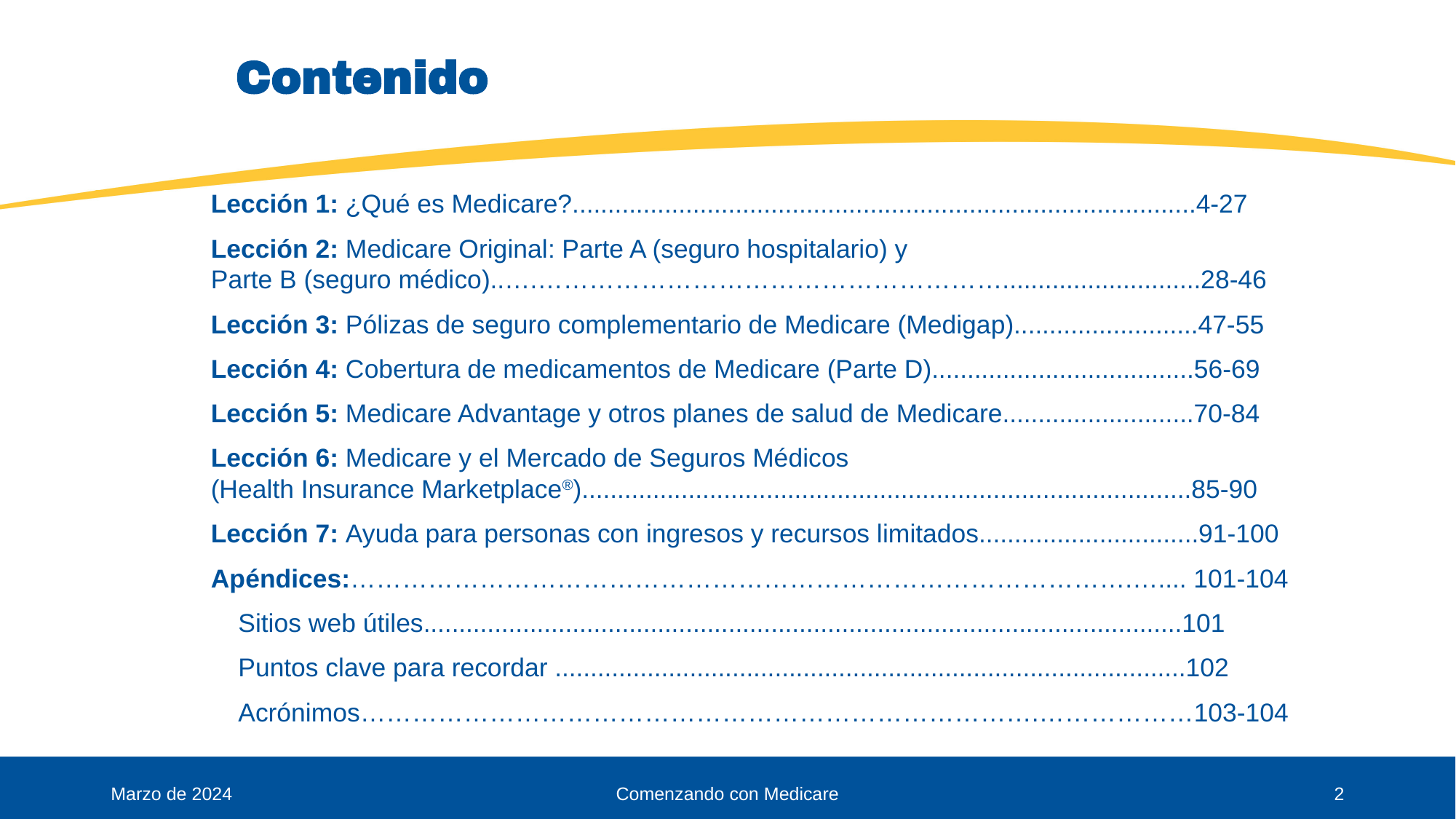

# Contenido
Lección 1: ¿Qué es Medicare?........................................................................................4-27
Lección 2: Medicare Original: Parte A (seguro hospitalario) y
Parte B (seguro médico)..….………………………………………………............................28-46
Lección 3: Pólizas de seguro complementario de Medicare (Medigap)..........................47-55
Lección 4: Cobertura de medicamentos de Medicare (Parte D).....................................56-69
Lección 5: Medicare Advantage y otros planes de salud de Medicare...........................70-84
Lección 6: Medicare y el Mercado de Seguros Médicos
(Health Insurance Marketplace®)......................................................................................85-90
Lección 7: Ayuda para personas con ingresos y recursos limitados...............................91-100
Apéndices:……………………………………………………………………………….….... 101-104
Sitios web útiles...........................................................................................................101
Puntos clave para recordar .........................................................................................102
Acrónimos…………………………………………………………………….………………103-104
Marzo de 2024
Comenzando con Medicare
2